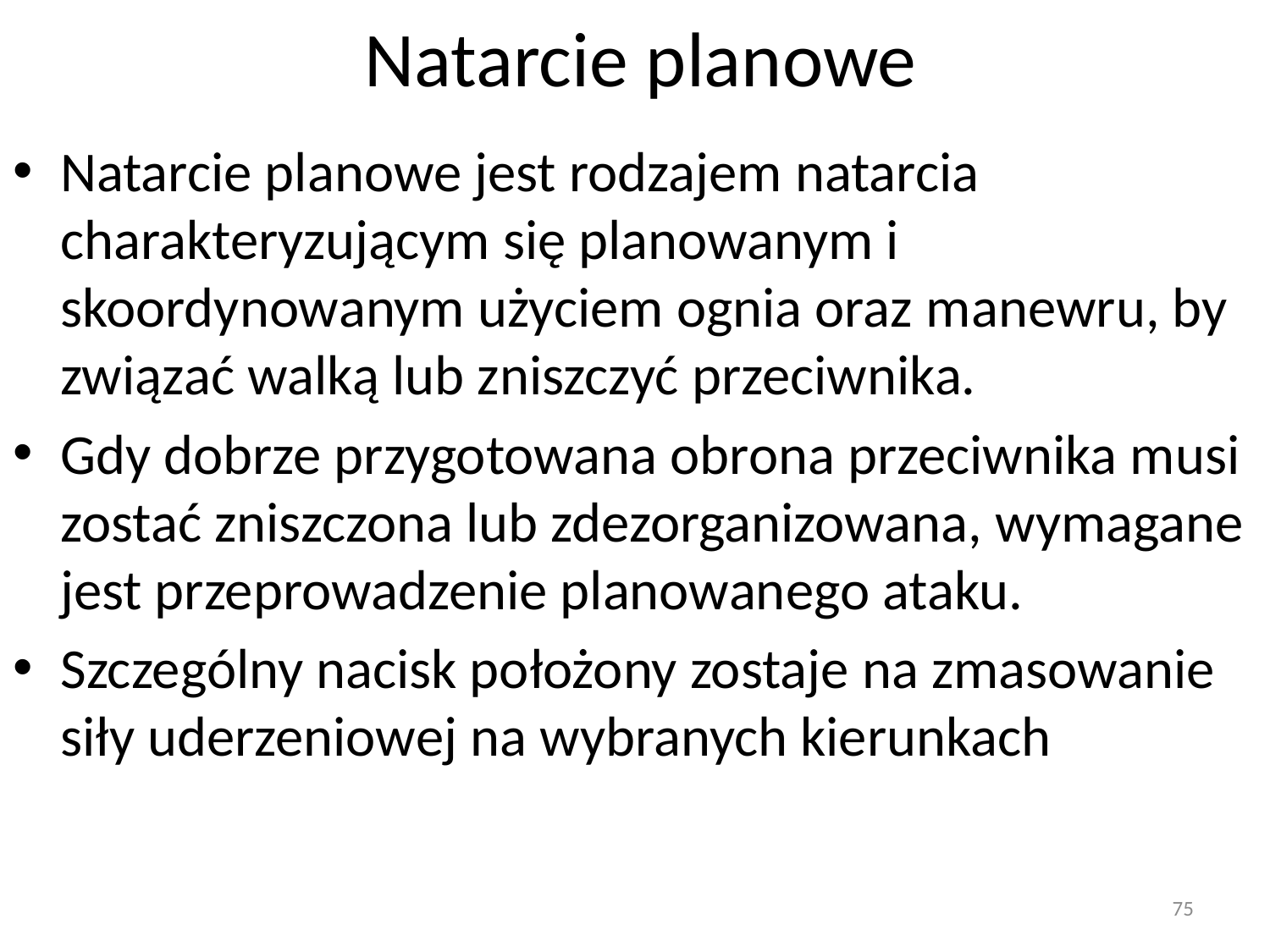

# Natarcie planowe
Natarcie planowe jest rodzajem natarcia charakteryzującym się planowanym i skoordynowanym użyciem ognia oraz manewru, by związać walką lub zniszczyć przeciwnika.
Gdy dobrze przygotowana obrona przeciwnika musi zostać zniszczona lub zdezorganizowana, wymagane jest przeprowadzenie planowanego ataku.
Szczególny nacisk położony zostaje na zmasowanie siły uderzeniowej na wybranych kierunkach
75